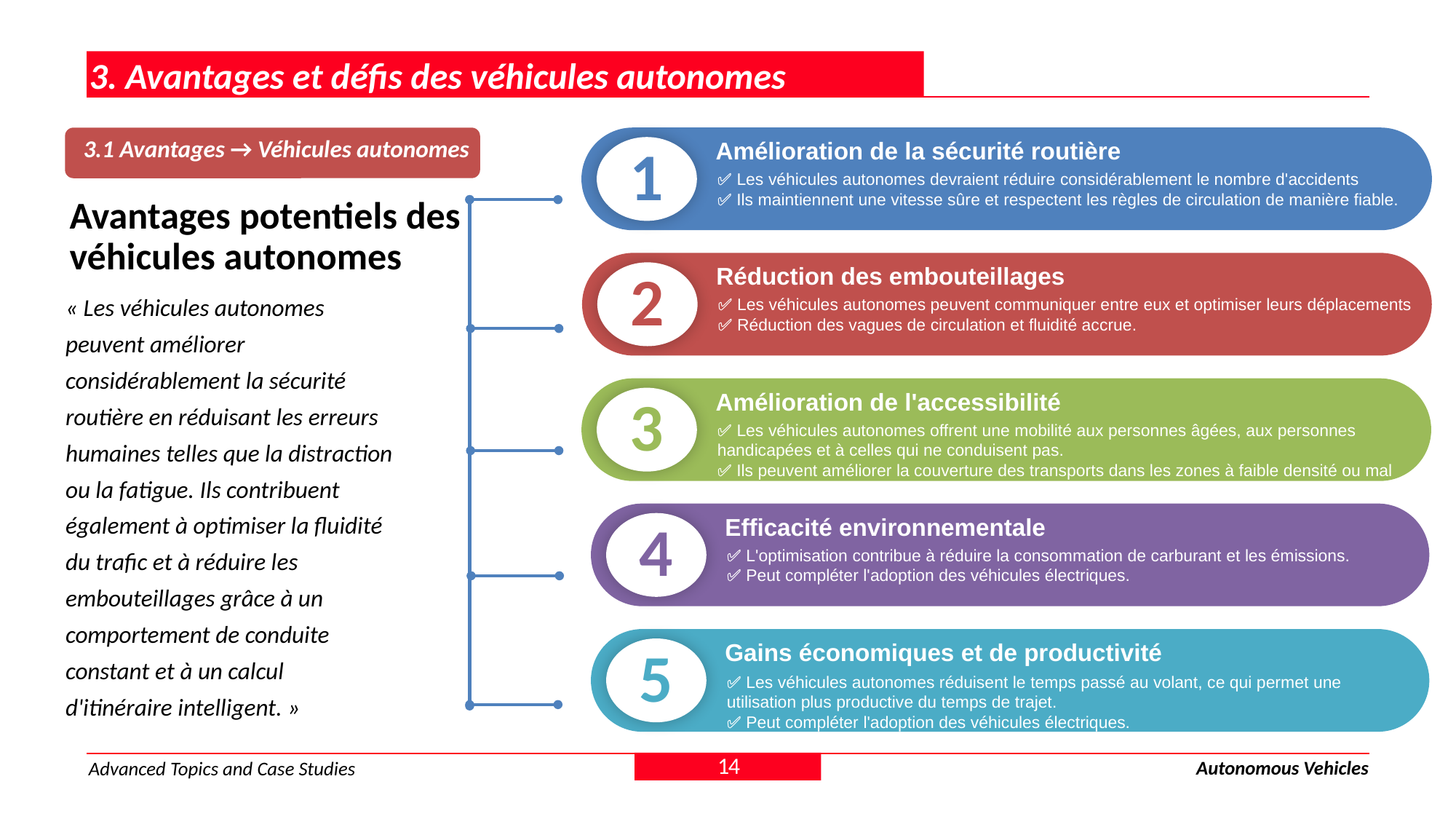

3. Avantages et défis des véhicules autonomes

3.1 Avantages → Véhicules autonomes
Avantages potentiels des véhicules autonomes
« Les véhicules autonomes peuvent améliorer considérablement la sécurité routière en réduisant les erreurs humaines telles que la distraction ou la fatigue. Ils contribuent également à optimiser la fluidité du trafic et à réduire les embouteillages grâce à un comportement de conduite constant et à un calcul d'itinéraire intelligent. »

Amélioration de la sécurité routière
✅ Les véhicules autonomes devraient réduire considérablement le nombre d'accidents
✅ Ils maintiennent une vitesse sûre et respectent les règles de circulation de manière fiable.
1

Réduction des embouteillages
✅ Les véhicules autonomes peuvent communiquer entre eux et optimiser leurs déplacements
✅ Réduction des vagues de circulation et fluidité accrue.
2

Amélioration de l'accessibilité
✅ Les véhicules autonomes offrent une mobilité aux personnes âgées, aux personnes handicapées et à celles qui ne conduisent pas.
✅ Ils peuvent améliorer la couverture des transports dans les zones à faible densité ou mal desservies.
3

Efficacité environnementale
✅ L'optimisation contribue à réduire la consommation de carburant et les émissions.
✅ Peut compléter l'adoption des véhicules électriques.
4

Gains économiques et de productivité
✅ Les véhicules autonomes réduisent le temps passé au volant, ce qui permet une utilisation plus productive du temps de trajet.
✅ Peut compléter l'adoption des véhicules électriques.
5